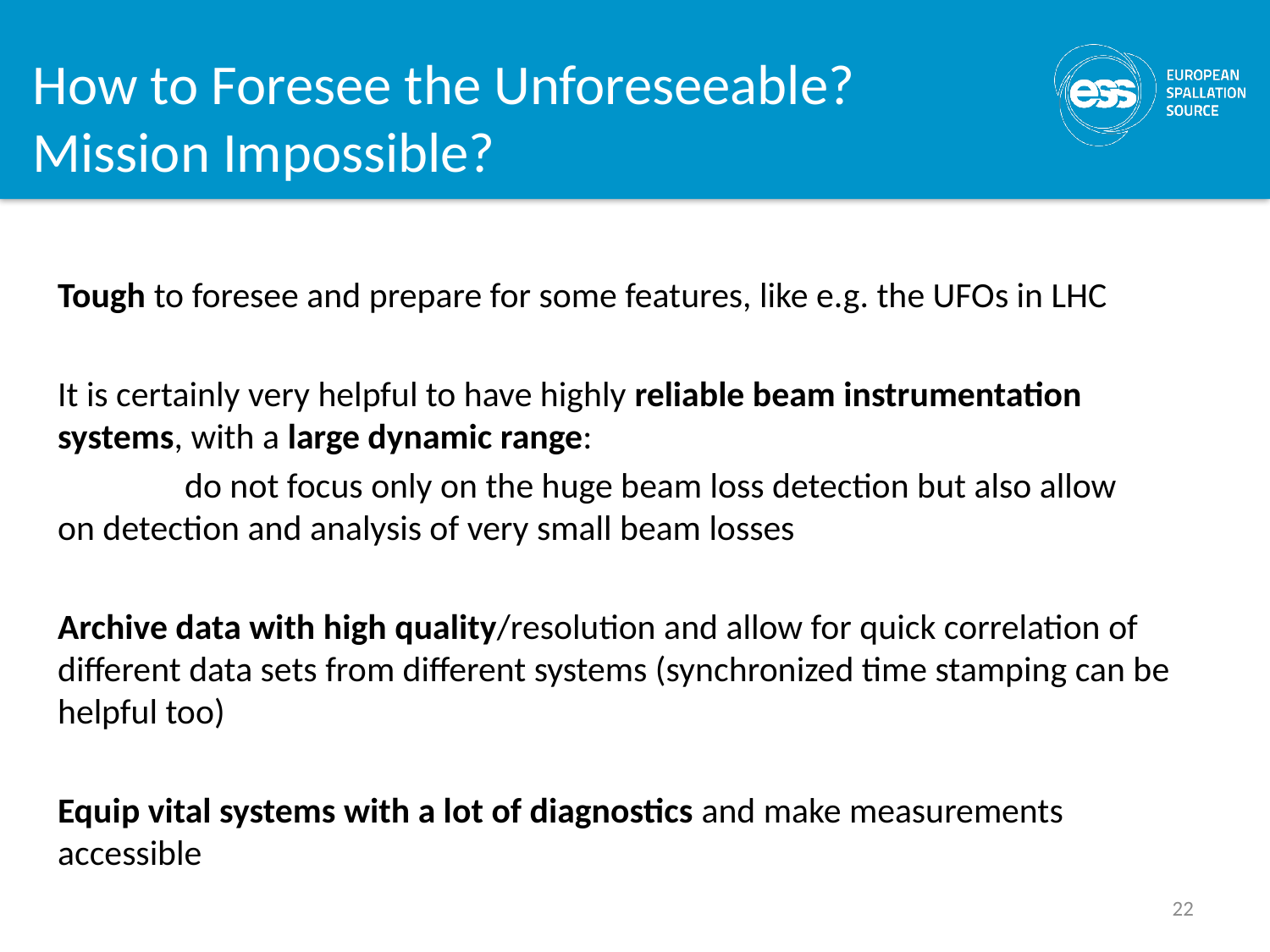

How to Foresee the Unforeseeable?
Mission Impossible?
Tough to foresee and prepare for some features, like e.g. the UFOs in LHC

It is certainly very helpful to have highly reliable beam instrumentation systems, with a large dynamic range:
	do not focus only on the huge beam loss detection but also allow 	on detection and analysis of very small beam losses

Archive data with high quality/resolution and allow for quick correlation of different data sets from different systems (synchronized time stamping can be helpful too)

Equip vital systems with a lot of diagnostics and make measurements accessible

22